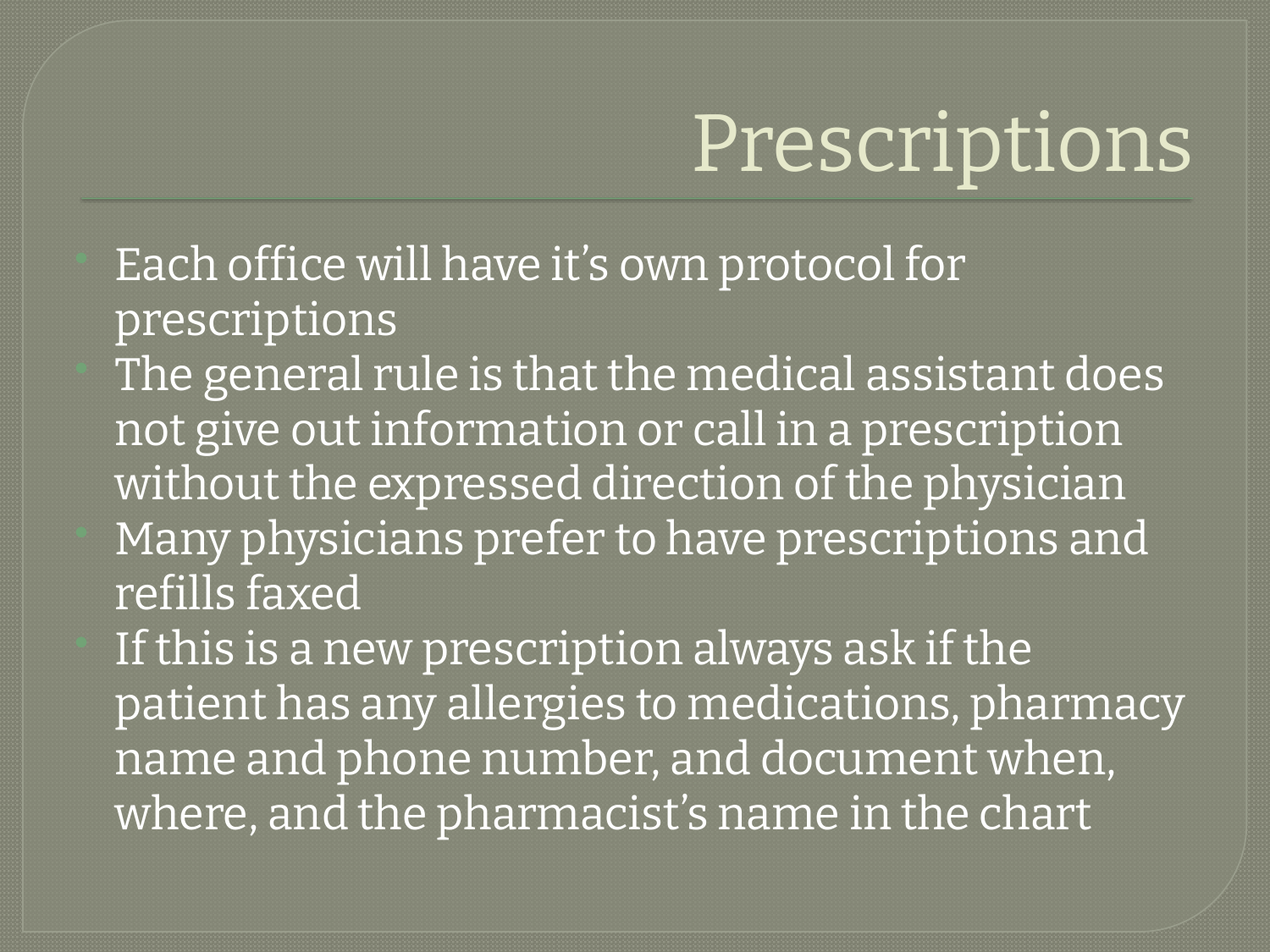

# Prescriptions
Each office will have it’s own protocol for prescriptions
The general rule is that the medical assistant does not give out information or call in a prescription without the expressed direction of the physician
Many physicians prefer to have prescriptions and refills faxed
If this is a new prescription always ask if the patient has any allergies to medications, pharmacy name and phone number, and document when, where, and the pharmacist’s name in the chart